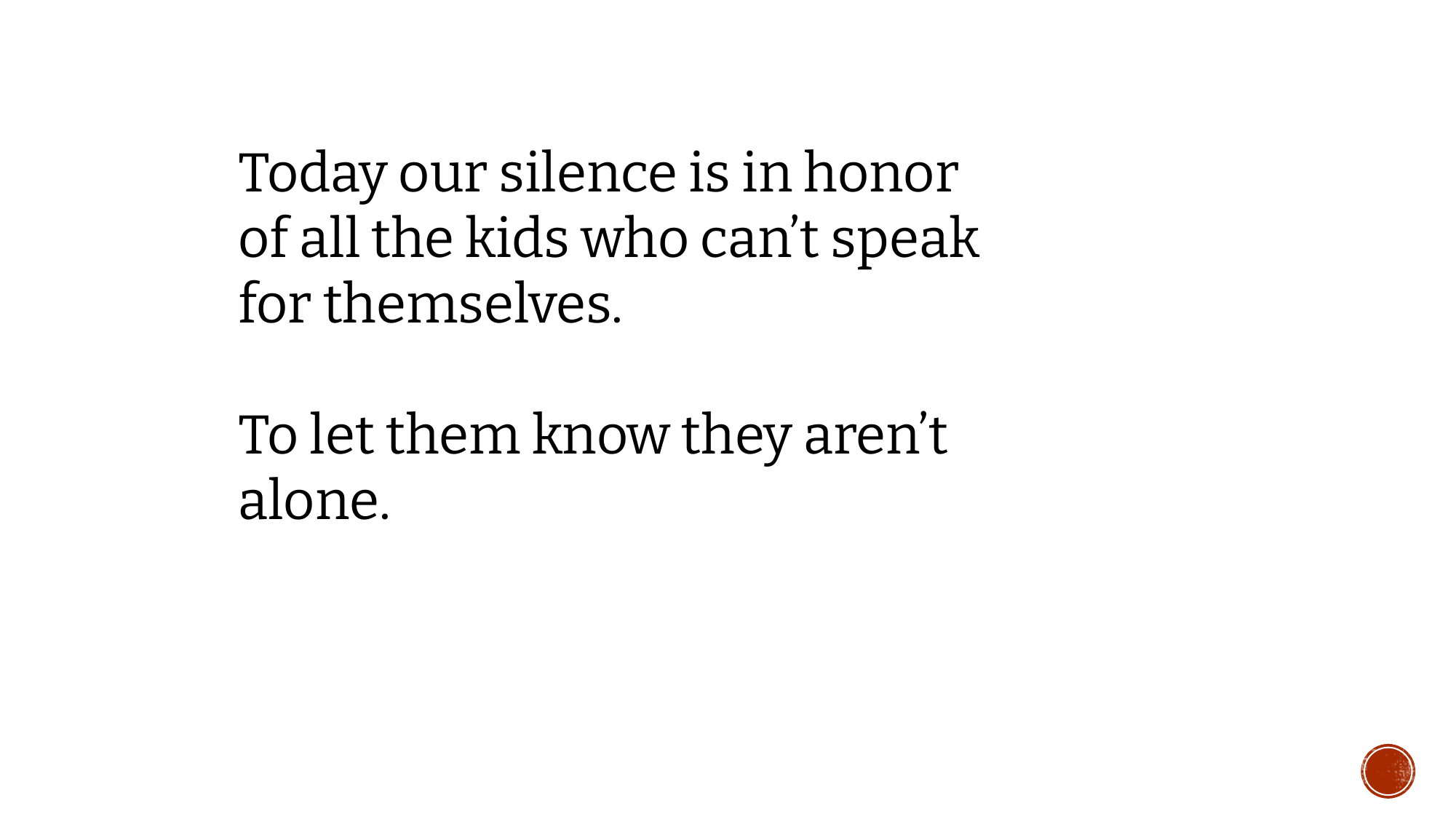

Today our silence is in honor of all the kids who can’t speak for themselves.

To let them know they aren’t alone.